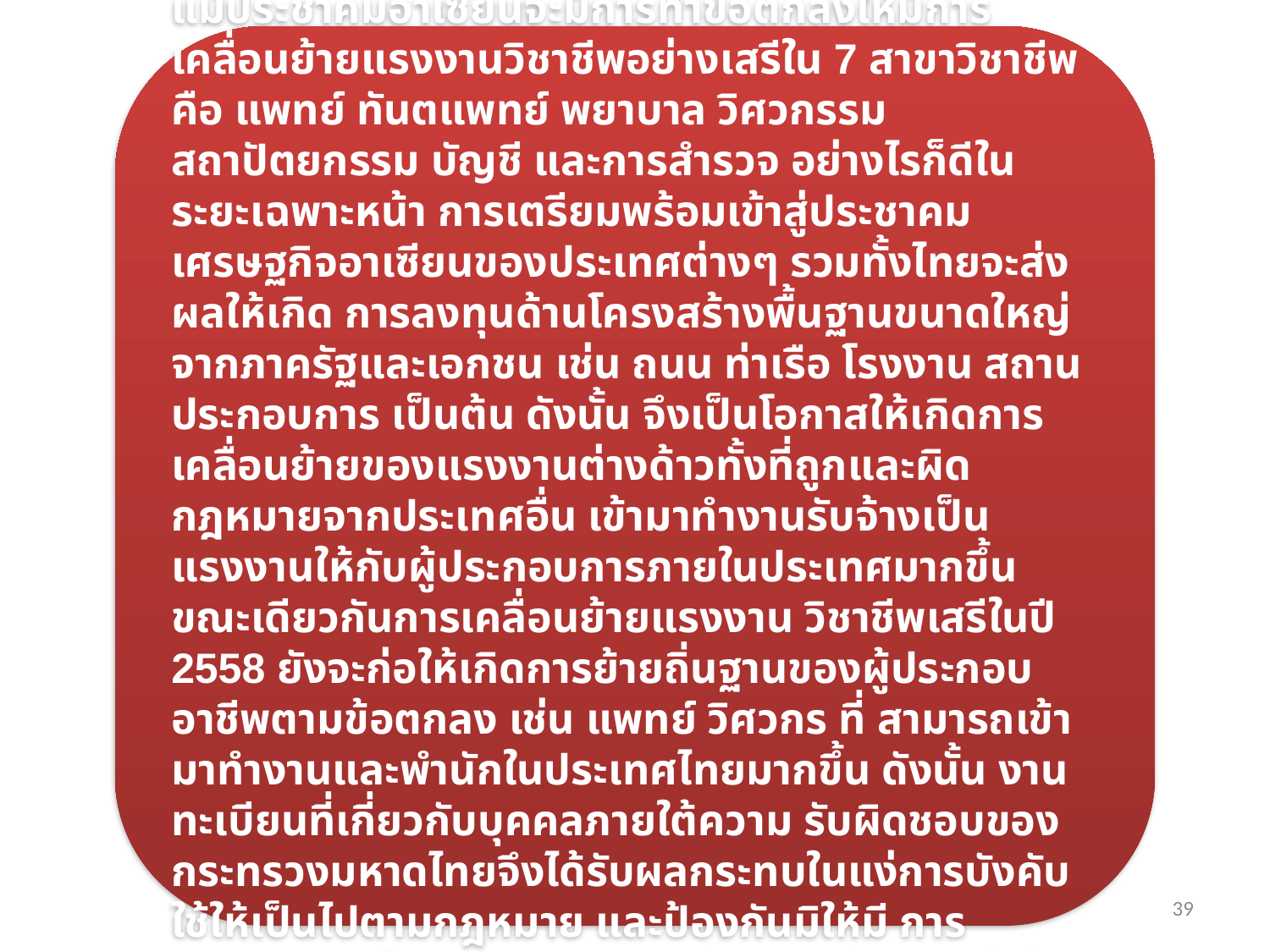

การบริหารงานทะเบียนราษฎร
แม้ประชาคมอาเซียนจะมีการทำข้อตกลงให้มีการเคลื่อนย้ายแรงงานวิชาชีพอย่างเสรีใน 7 สาขาวิชาชีพ คือ แพทย์ ทันตแพทย์ พยาบาล วิศวกรรม สถาปัตยกรรม บัญชี และการสำรวจ อย่างไรก็ดีใน ระยะเฉพาะหน้า การเตรียมพร้อมเข้าสู่ประชาคมเศรษฐกิจอาเซียนของประเทศต่างๆ รวมทั้งไทยจะส่งผลให้เกิด การลงทุนด้านโครงสร้างพื้นฐานขนาดใหญ่จากภาครัฐและเอกชน เช่น ถนน ท่าเรือ โรงงาน สถานประกอบการ เป็นต้น ดังนั้น จึงเป็นโอกาสให้เกิดการเคลื่อนย้ายของแรงงานต่างด้าวทั้งที่ถูกและผิดกฎหมายจากประเทศอื่น เข้ามาทำงานรับจ้างเป็นแรงงานให้กับผู้ประกอบการภายในประเทศมากขึ้น ขณะเดียวกันการเคลื่อนย้ายแรงงาน วิชาชีพเสรีในปี 2558 ยังจะก่อให้เกิดการย้ายถิ่นฐานของผู้ประกอบอาชีพตามข้อตกลง เช่น แพทย์ วิศวกร ที่ สามารถเข้ามาทำงานและพำนักในประเทศไทยมากขึ้น ดังนั้น งานทะเบียนที่เกี่ยวกับบุคคลภายใต้ความ รับผิดชอบของกระทรวงมหาดไทยจึงได้รับผลกระทบในแง่การบังคับใช้ให้เป็นไปตามกฎหมาย และป้องกันมิให้มี การแสวงหาประโยชน์จากระบบทะเบียนและบัตรประจำตัวประชาชน

39